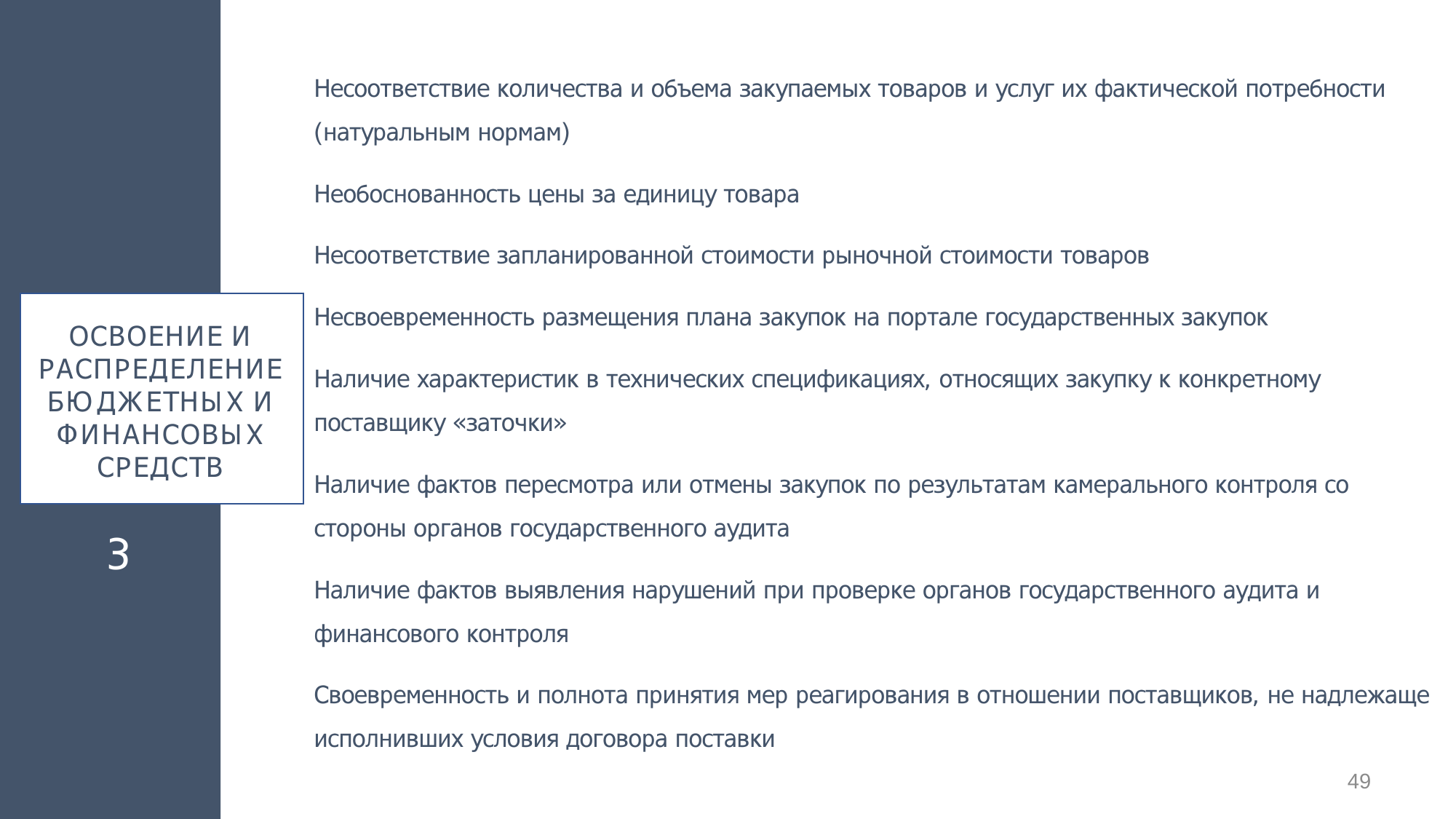

Несоответствие количества и объема закупаемых товаров и услуг их фактической потребности (натуральным нормам)
Необоснованность цены за единицу товара
Несоответствие запланированной стоимости рыночной стоимости товаров
Несвоевременность размещения плана закупок на портале государственных закупок
Наличие характеристик в технических спецификациях, относящих закупку к конкретному поставщику «заточки»
Наличие фактов пересмотра или отмены закупок по результатам камерального контроля со стороны органов государственного аудита
Наличие фактов выявления нарушений при проверке органов государственного аудита и финансового контроля
Своевременность и полнота принятия мер реагирования в отношении поставщиков, не надлежаще исполнивших условия договора поставки

ОСВОЕНИЕ И РАСПРЕДЕЛЕНИЕ БЮДЖЕТНЫХ И ФИНАНСОВЫХ СРЕДСТВ
3
49